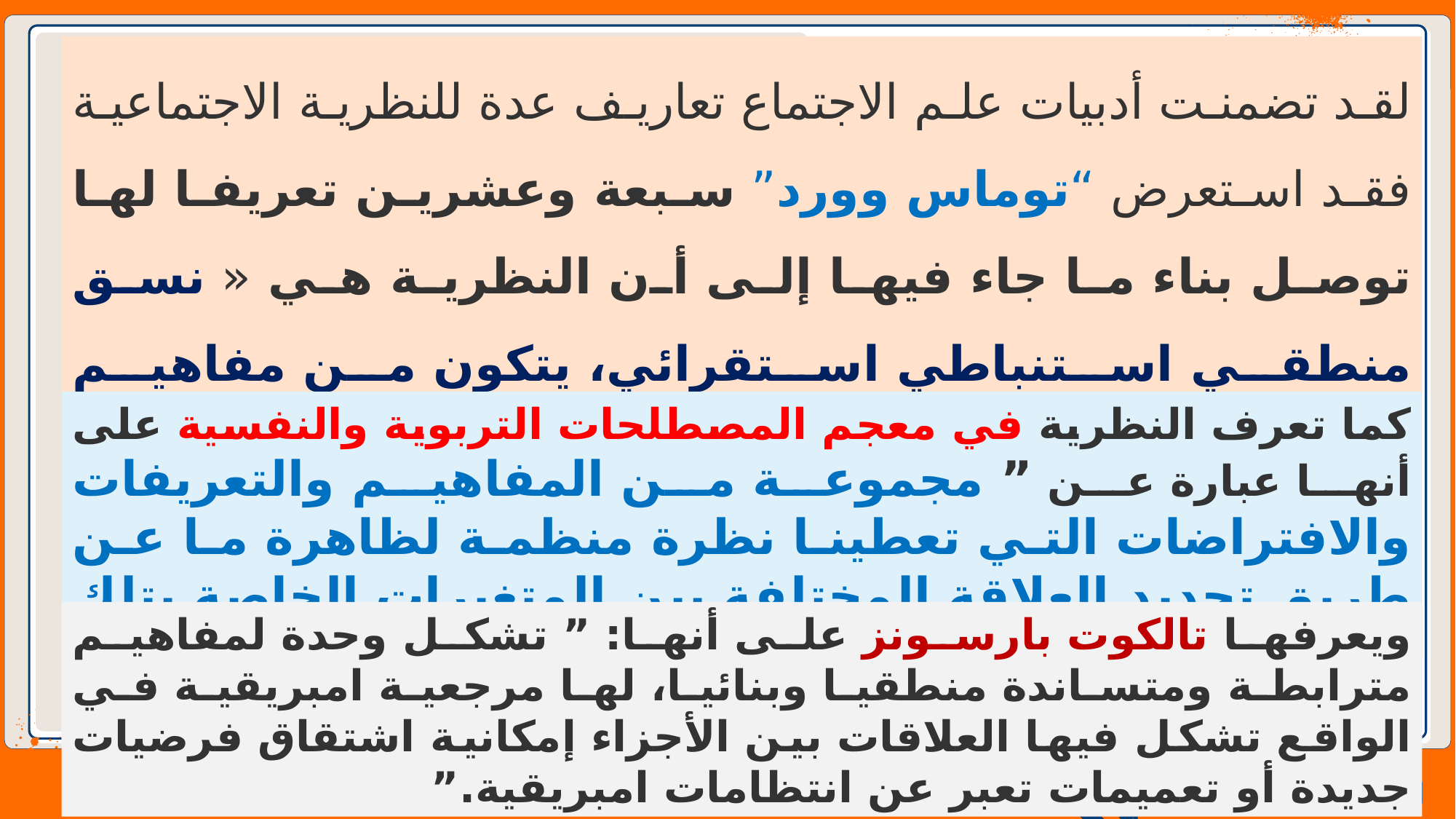

لقد تضمنت أدبيات علم الاجتماع تعاريف عدة للنظرية الاجتماعية فقد استعرض “توماس وورد” سبعة وعشرين تعريفا لها توصل بناء ما جاء فيها إلى أن النظرية هي « نسق منطقي استنباطي استقرائي، يتكون من مفاهيم وتعريفات وافتراضات، تعبر عن علاقات بين اثنين أو أكثر من أوجه الظاهرة، ويمكن أن يشتق منها فرضيات يمكن التحقق من صحتها أو خطئها»
كما تعرف النظرية في معجم المصطلحات التربوية والنفسية على أنها عبارة عن ” مجموعة من المفاهيم والتعريفات والافتراضات التي تعطينا نظرة منظمة لظاهرة ما عن طريق تحديد العلاقة المختلفة بين المتغيرات الخاصة بتلك الظاهرة وهذا بهدف تفسير تلك الظاهرة والتنبؤ بها مستقبلا”
ويعرفها تالكوت بارسونز على أنها: ” تشكل وحدة لمفاهيم مترابطة ومتساندة منطقيا وبنائيا، لها مرجعية امبريقية في الواقع تشكل فيها العلاقات بين الأجزاء إمكانية اشتقاق فرضيات جديدة أو تعميمات تعبر عن انتظامات امبريقية.”
اعداد: د العربي حجام - قسم علم الاجتماع - جامعة محمد لمين دباغين سطيف2